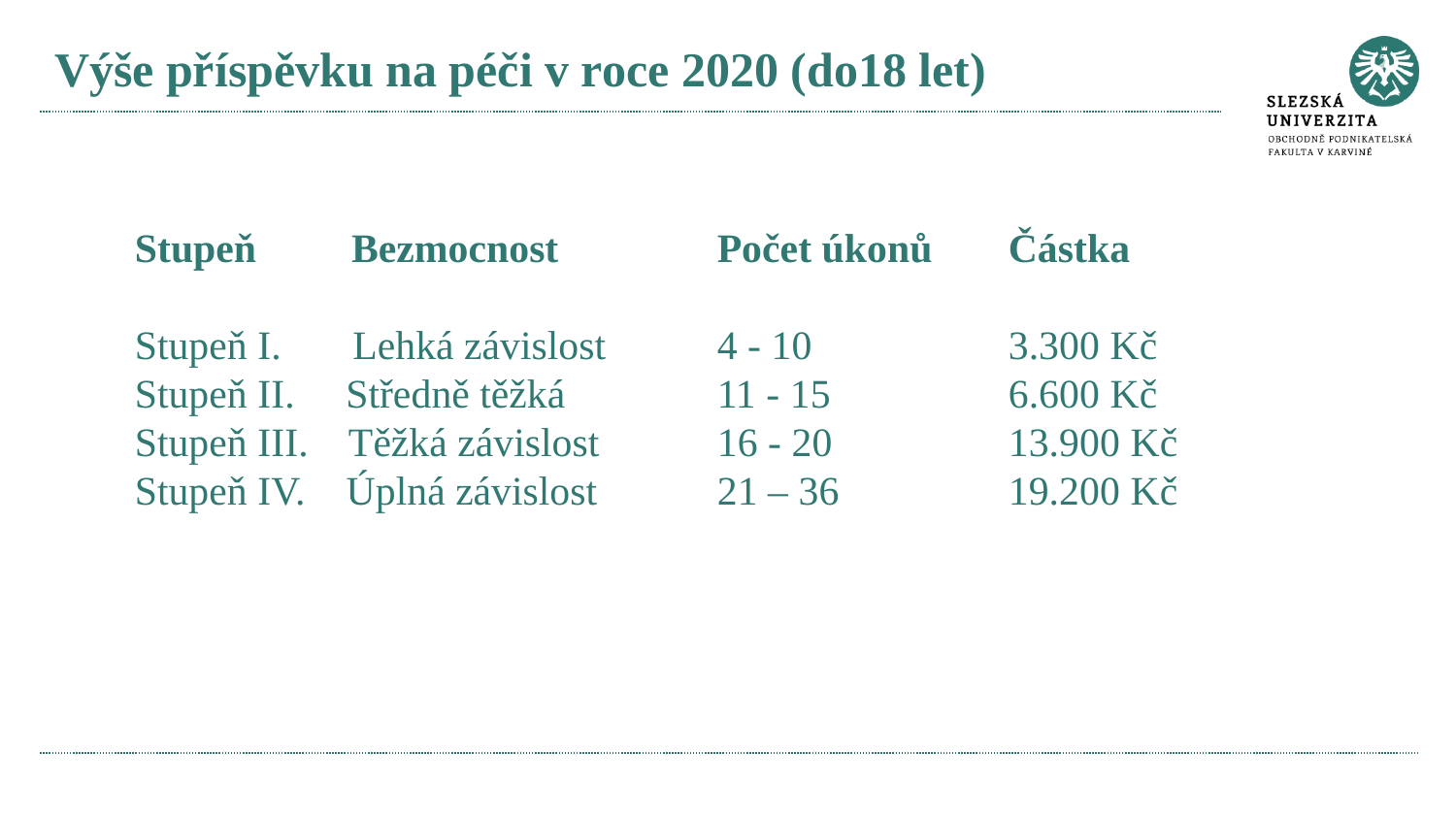

# Výše příspěvku na péči v roce 2020 (do18 let)
Stupeň	       Bezmocnost		Počet úkonů	Částka

Stupeň I.       Lehká závislost    	4 - 10	         	3.300 Kč
Stupeň II.     Středně těžká      	11 - 15		6.600 Kč
Stupeň III.    Těžká závislost      	16 - 20		13.900 Kč
Stupeň IV.    Úplná závislost     	21 – 36       	19.200 Kč